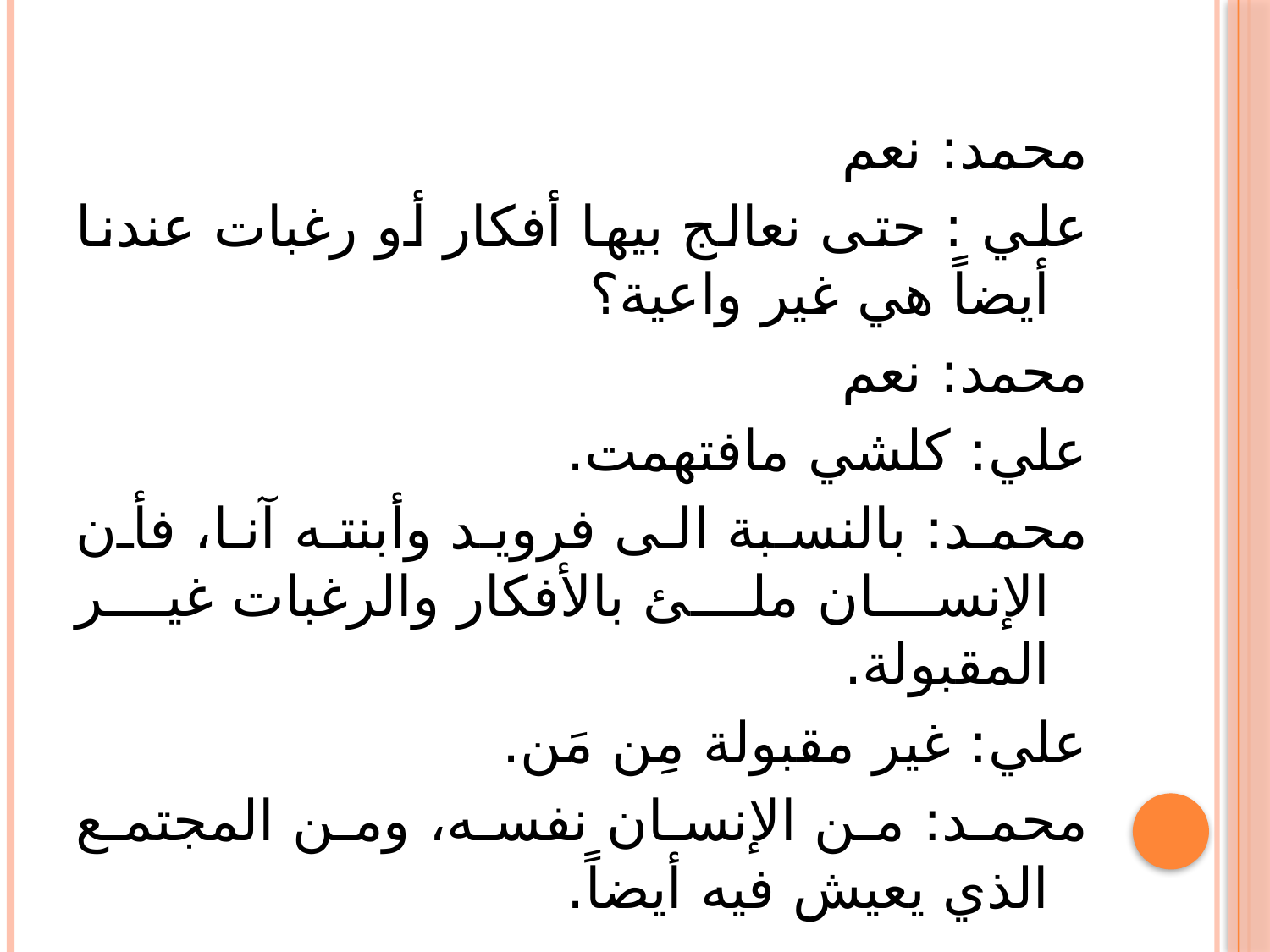

محمد: نعم
علي : حتى نعالج بيها أفكار أو رغبات عندنا أيضاً هي غير واعية؟
محمد: نعم
علي: كلشي مافتهمت.
محمد: بالنسبة الى فرويد وأبنته آنا، فأن الإنسان ملئ بالأفكار والرغبات غير المقبولة.
علي: غير مقبولة مِن مَن.
محمد: من الإنسان نفسه، ومن المجتمع الذي يعيش فيه أيضاً.